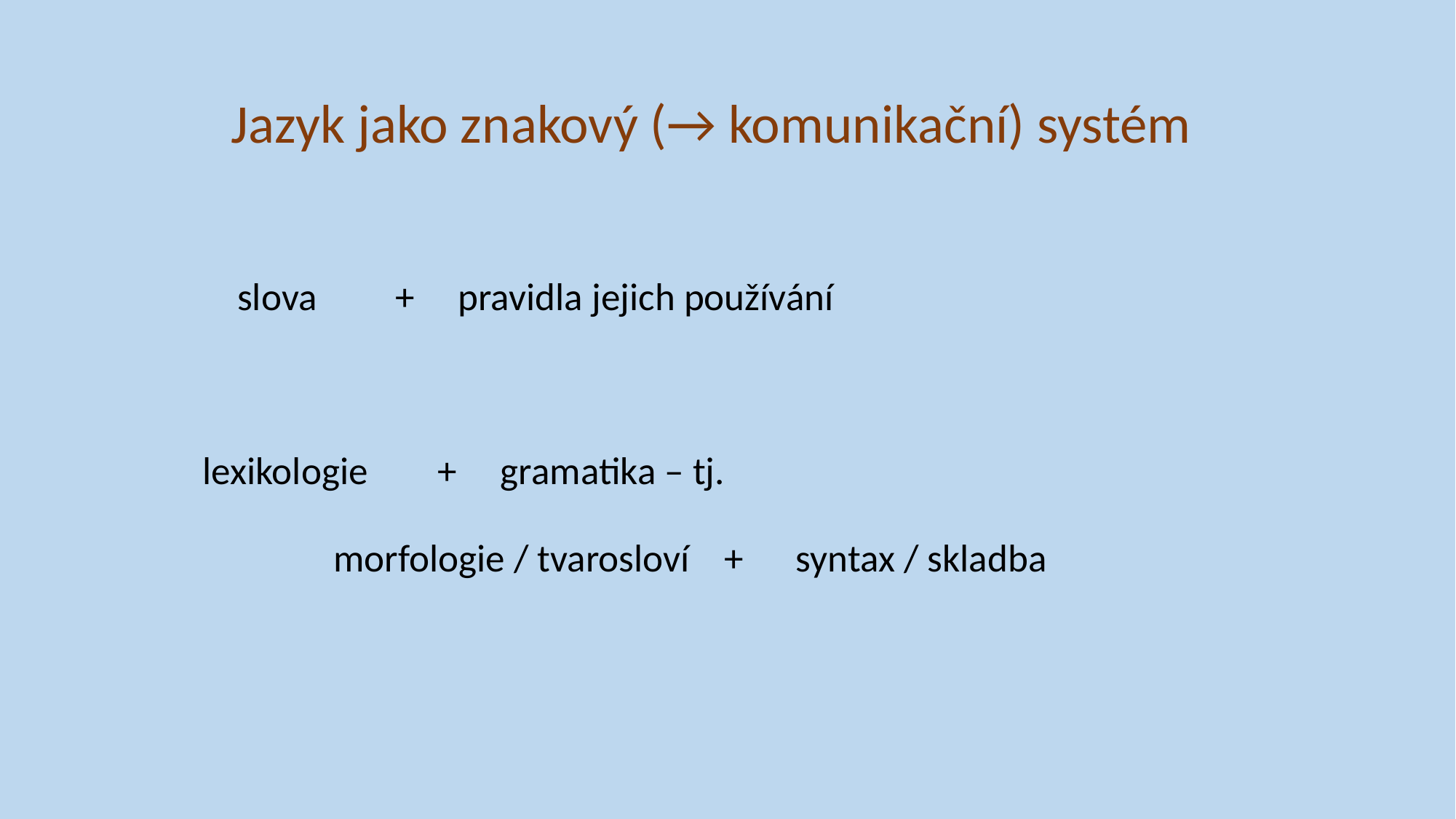

# Jazyk jako znakový (→ komunikační) systém

     slova         +     pravidla jejich používání

 lexikologie        +     gramatika – tj.

                morfologie / tvarosloví    +      syntax / skladba